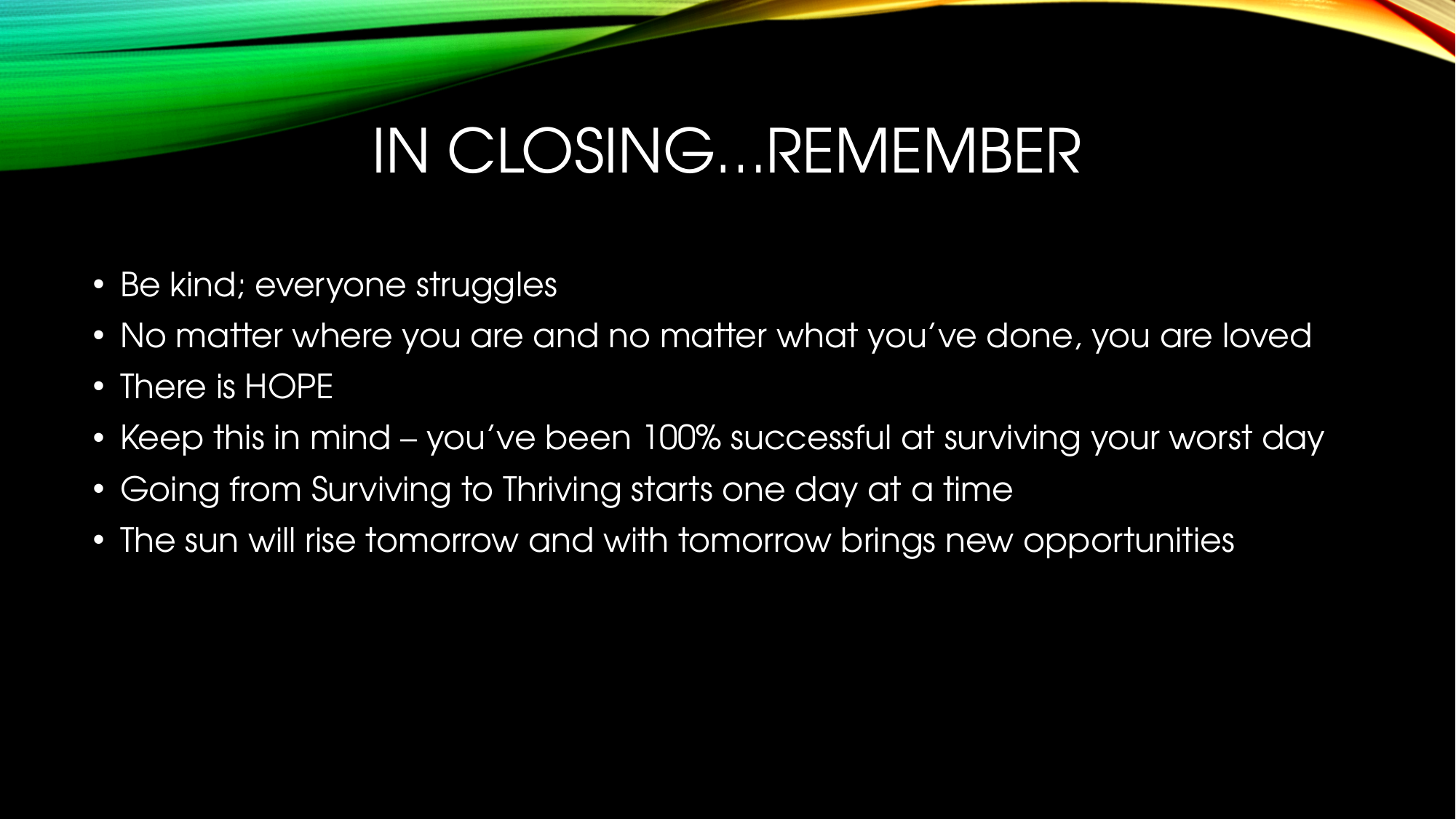

# In closing…remember
Be kind; everyone struggles
No matter where you are and no matter what you’ve done, you are loved
There is HOPE
Keep this in mind – you’ve been 100% successful at surviving your worst day
Going from Surviving to Thriving starts one day at a time
The sun will rise tomorrow and with tomorrow brings new opportunities